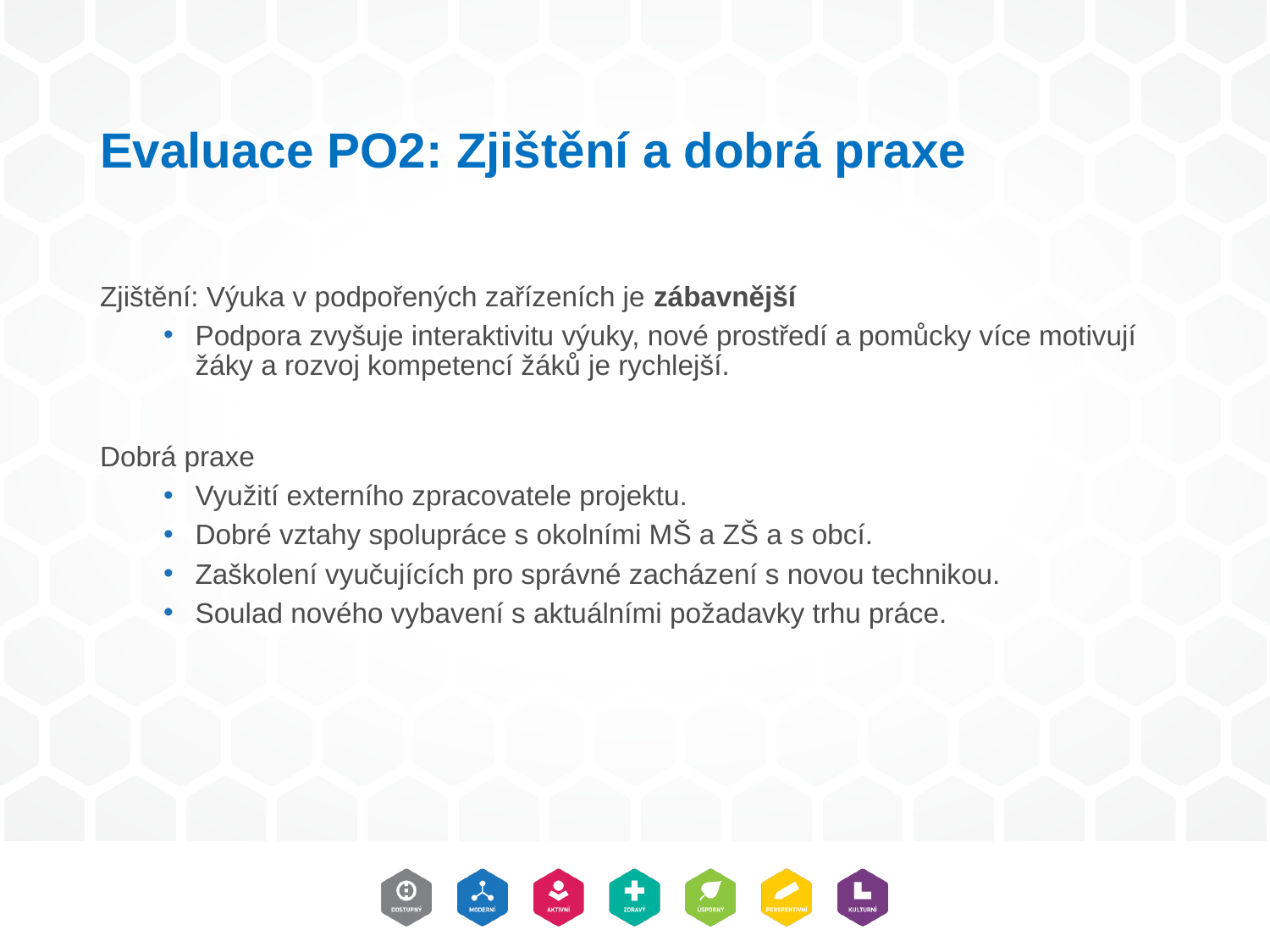

# Evaluace PO2: Zjištění a dobrá praxe
Zjištění: Výuka v podpořených zařízeních je zábavnější
Podpora zvyšuje interaktivitu výuky, nové prostředí a pomůcky více motivují žáky a rozvoj kompetencí žáků je rychlejší.

Dobrá praxe
Využití externího zpracovatele projektu.
Dobré vztahy spolupráce s okolními MŠ a ZŠ a s obcí.
Zaškolení vyučujících pro správné zacházení s novou technikou.
Soulad nového vybavení s aktuálními požadavky trhu práce.